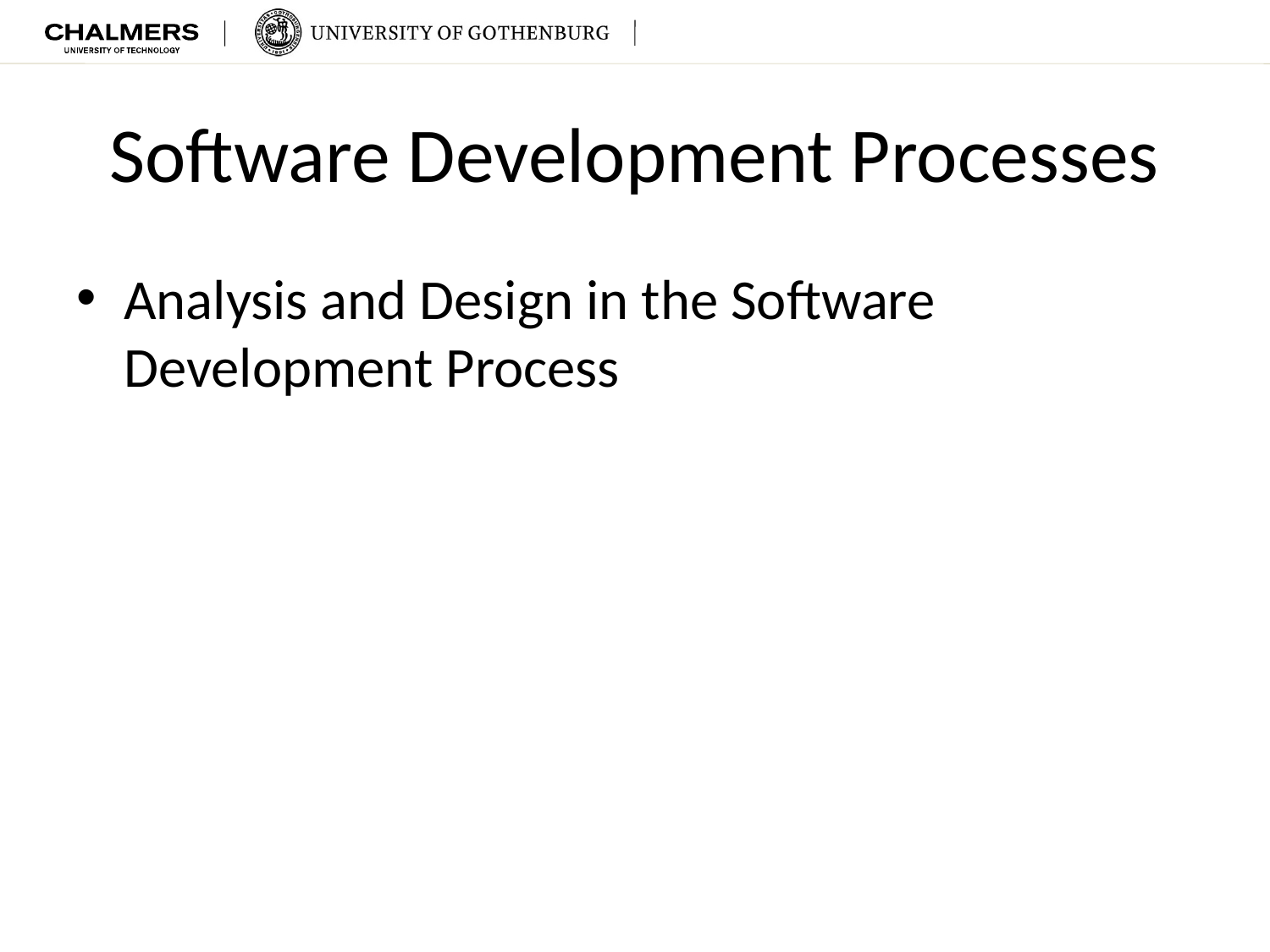

# Software Development Processes
Analysis and Design in the Software Development Process